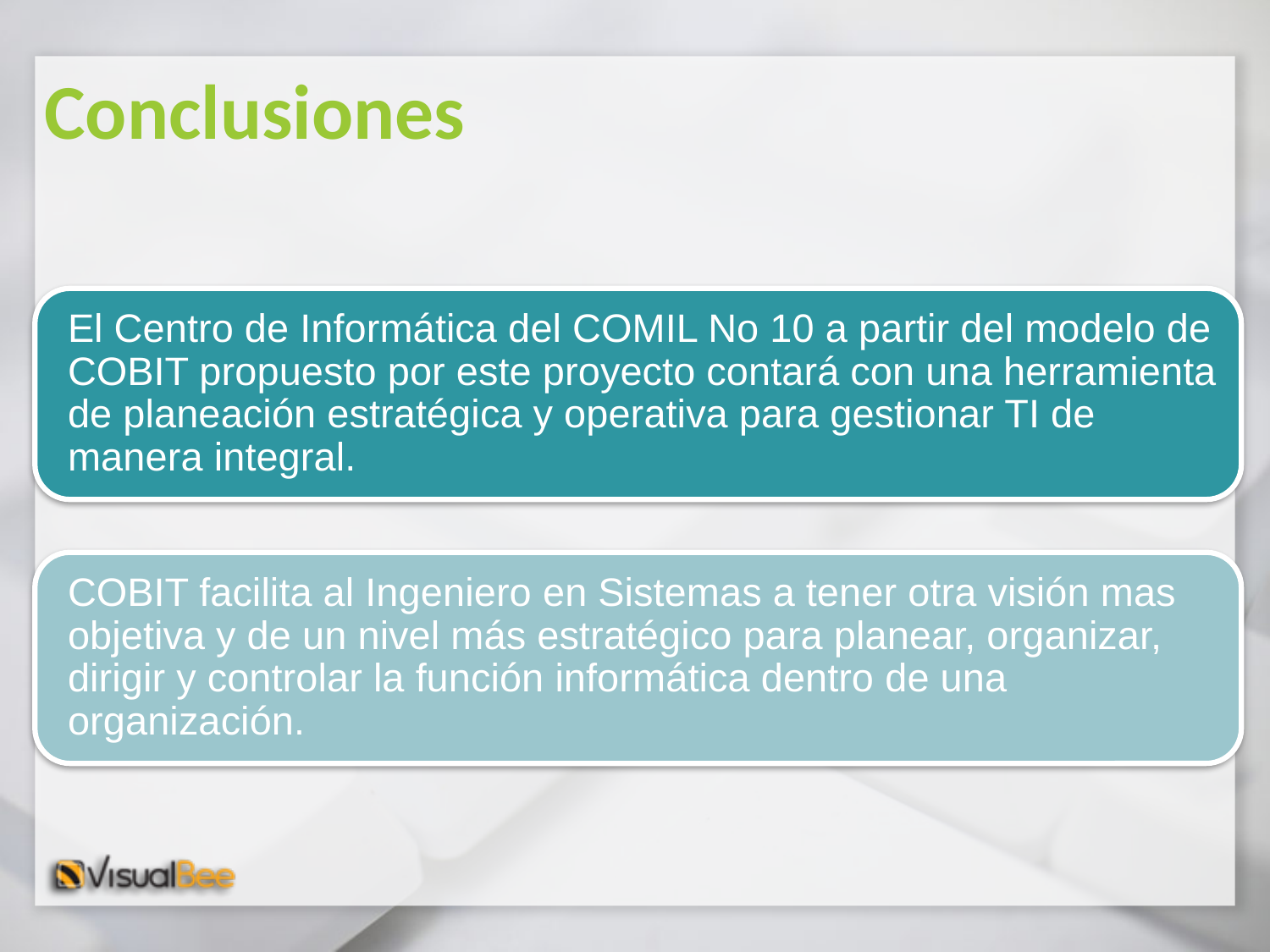

# Conclusiones
El Centro de Informática del COMIL No 10 a partir del modelo de COBIT propuesto por este proyecto contará con una herramienta de planeación estratégica y operativa para gestionar TI de manera integral.
COBIT facilita al Ingeniero en Sistemas a tener otra visión mas objetiva y de un nivel más estratégico para planear, organizar, dirigir y controlar la función informática dentro de una organización.